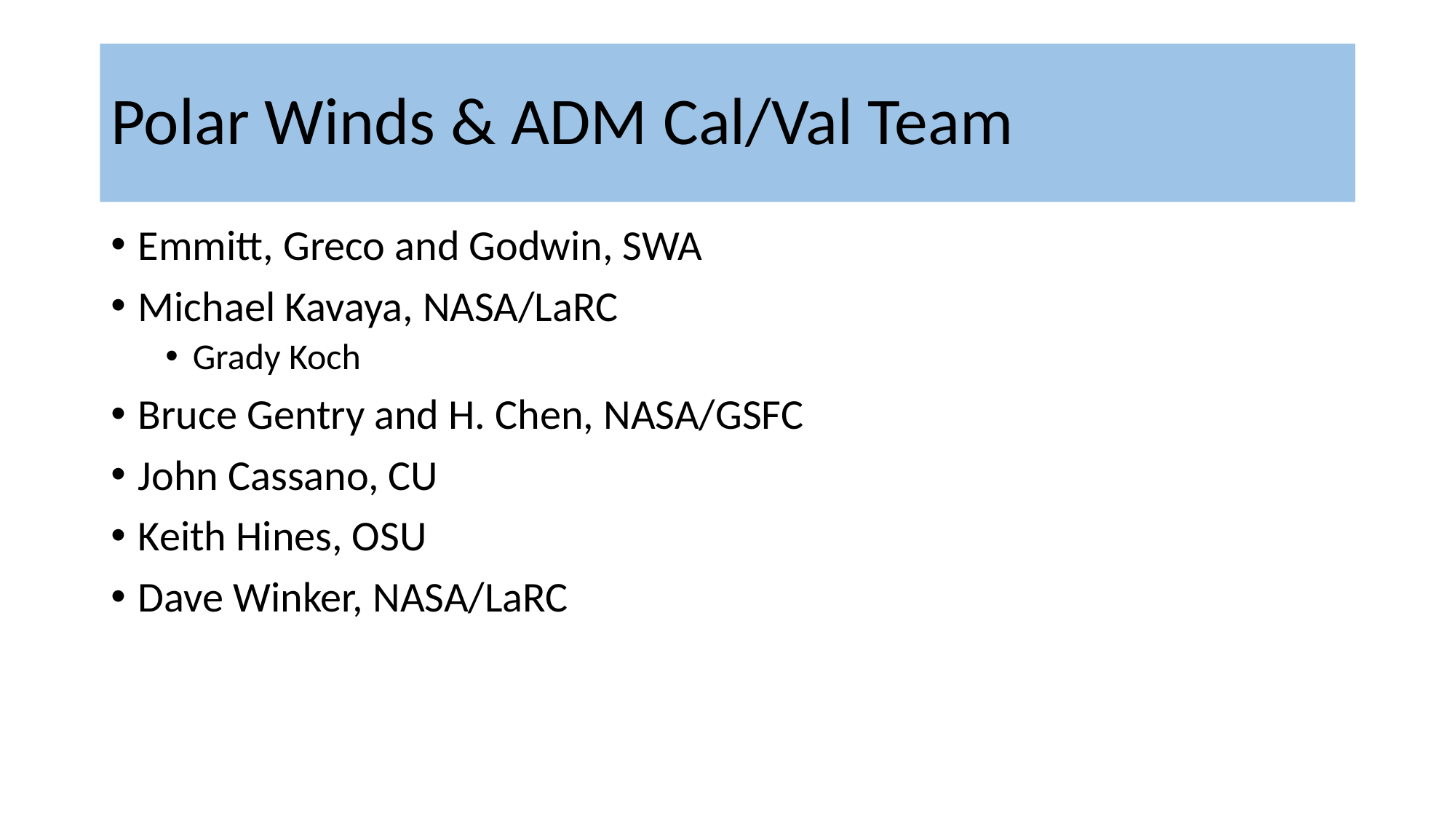

# Polar Winds & ADM Cal/Val Team
Emmitt, Greco and Godwin, SWA
Michael Kavaya, NASA/LaRC
Grady Koch
Bruce Gentry and H. Chen, NASA/GSFC
John Cassano, CU
Keith Hines, OSU
Dave Winker, NASA/LaRC